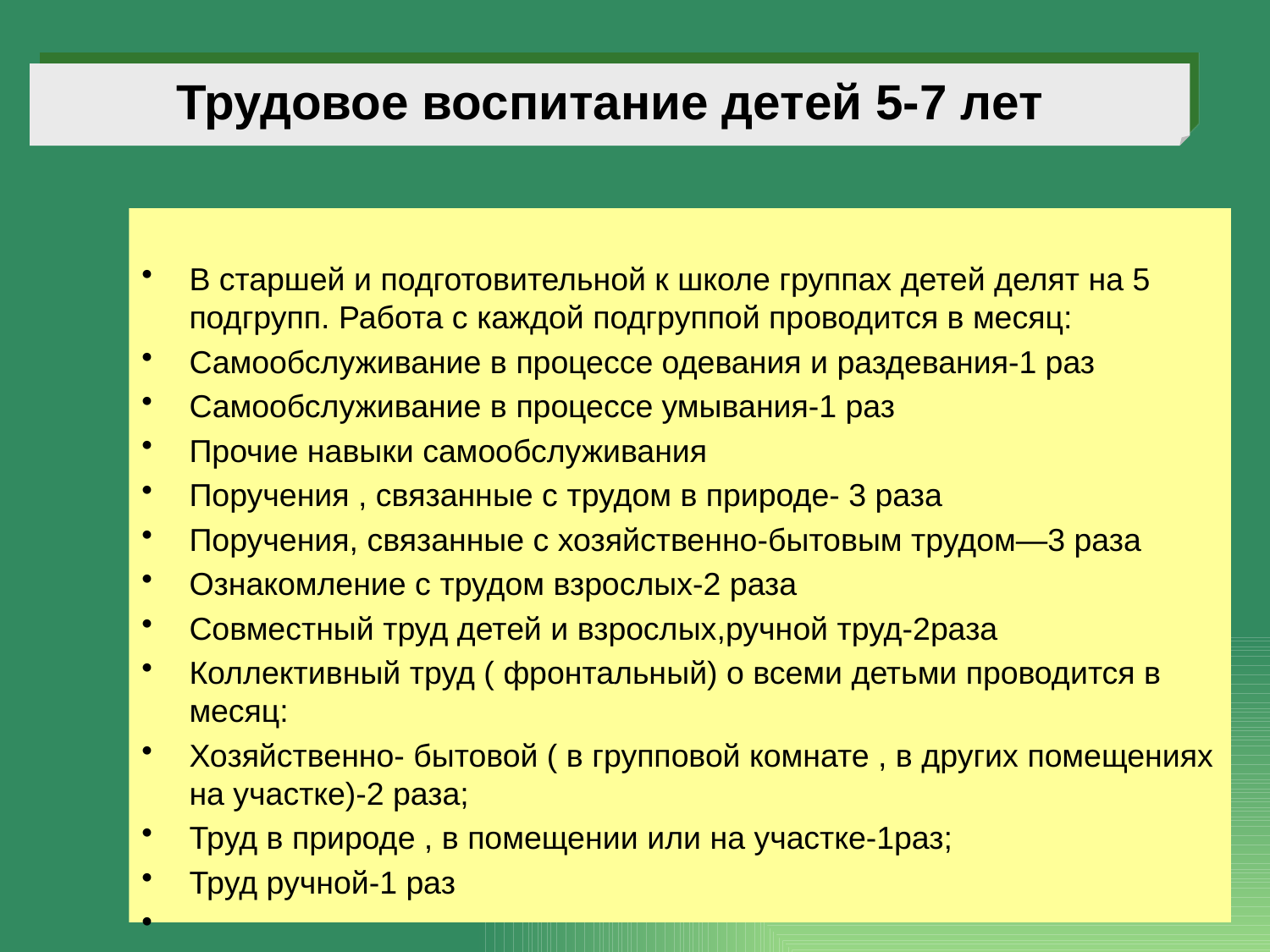

Трудовое воспитание детей 5-7 лет

В старшей и подготовительной к школе группах детей делят на 5 подгрупп. Работа с каждой подгруппой проводится в месяц:
Самообслуживание в процессе одевания и раздевания-1 раз
Самообслуживание в процессе умывания-1 раз
Прочие навыки самообслуживания
Поручения , связанные с трудом в природе- 3 раза
Поручения, связанные с хозяйственно-бытовым трудом—3 раза
Ознакомление с трудом взрослых-2 раза
Совместный труд детей и взрослых,ручной труд-2раза
Коллективный труд ( фронтальный) о всеми детьми проводится в месяц:
Хозяйственно- бытовой ( в групповой комнате , в других помещениях на участке)-2 раза;
Труд в природе , в помещении или на участке-1раз;
Труд ручной-1 раз